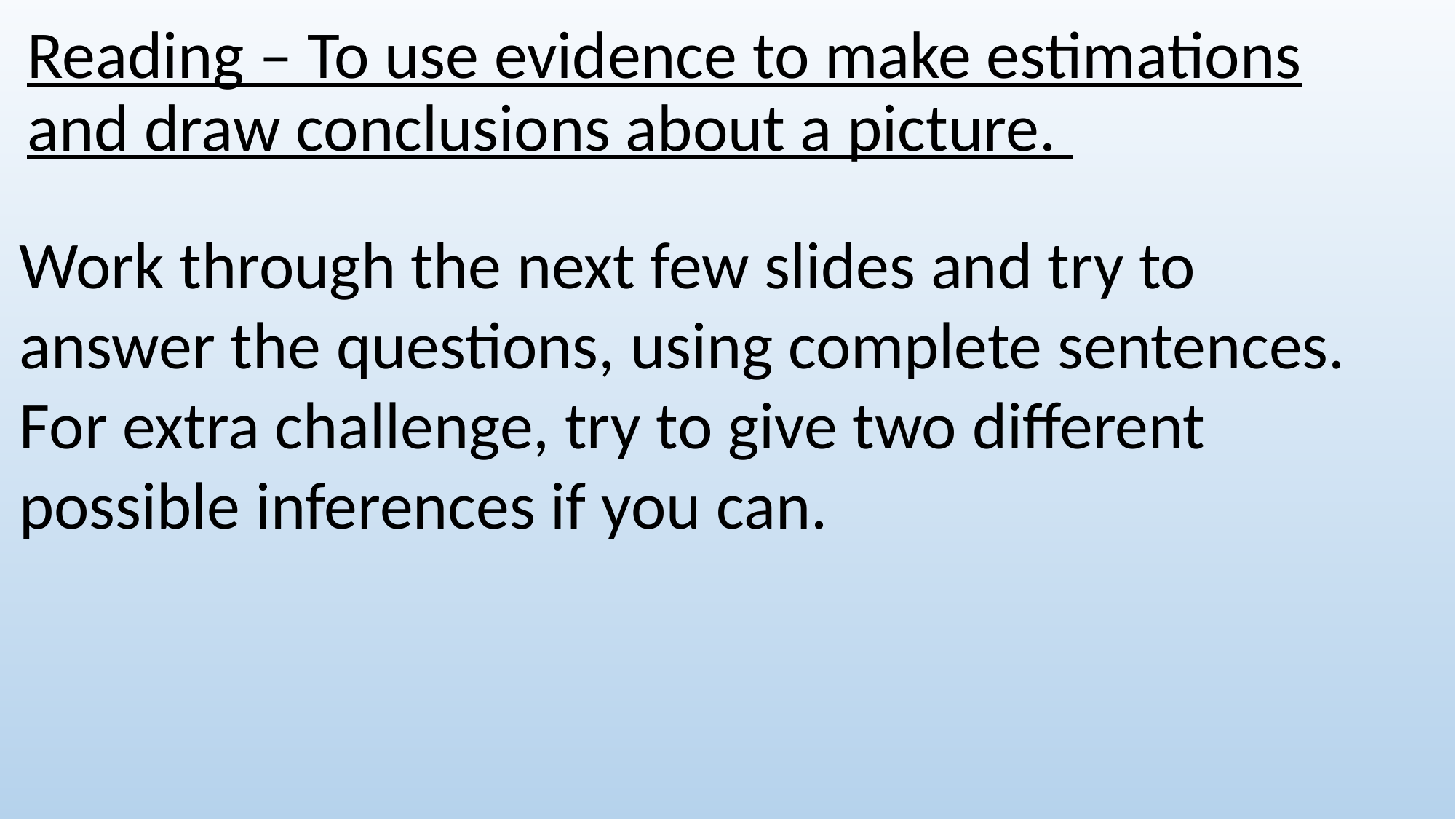

# Reading – To use evidence to make estimations and draw conclusions about a picture.
Work through the next few slides and try to answer the questions, using complete sentences.
For extra challenge, try to give two different possible inferences if you can.